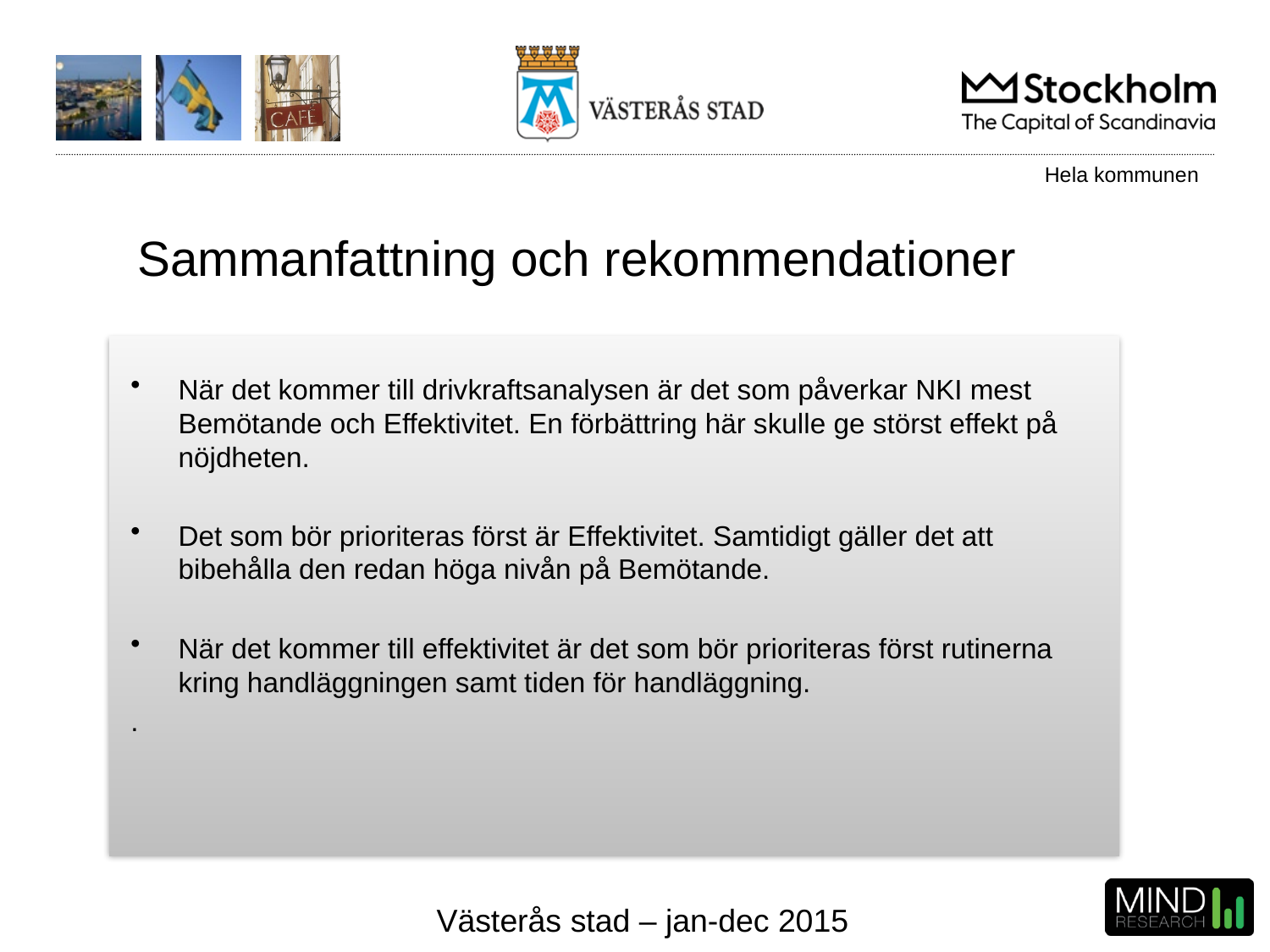

Hela kommunen

# Sammanfattning och rekommendationer

När det kommer till drivkraftsanalysen är det som påverkar NKI mest Bemötande och Effektivitet. En förbättring här skulle ge störst effekt på nöjdheten.

Det som bör prioriteras först är Effektivitet. Samtidigt gäller det att bibehålla den redan höga nivån på Bemötande.

När det kommer till effektivitet är det som bör prioriteras först rutinerna kring handläggningen samt tiden för handläggning.
.